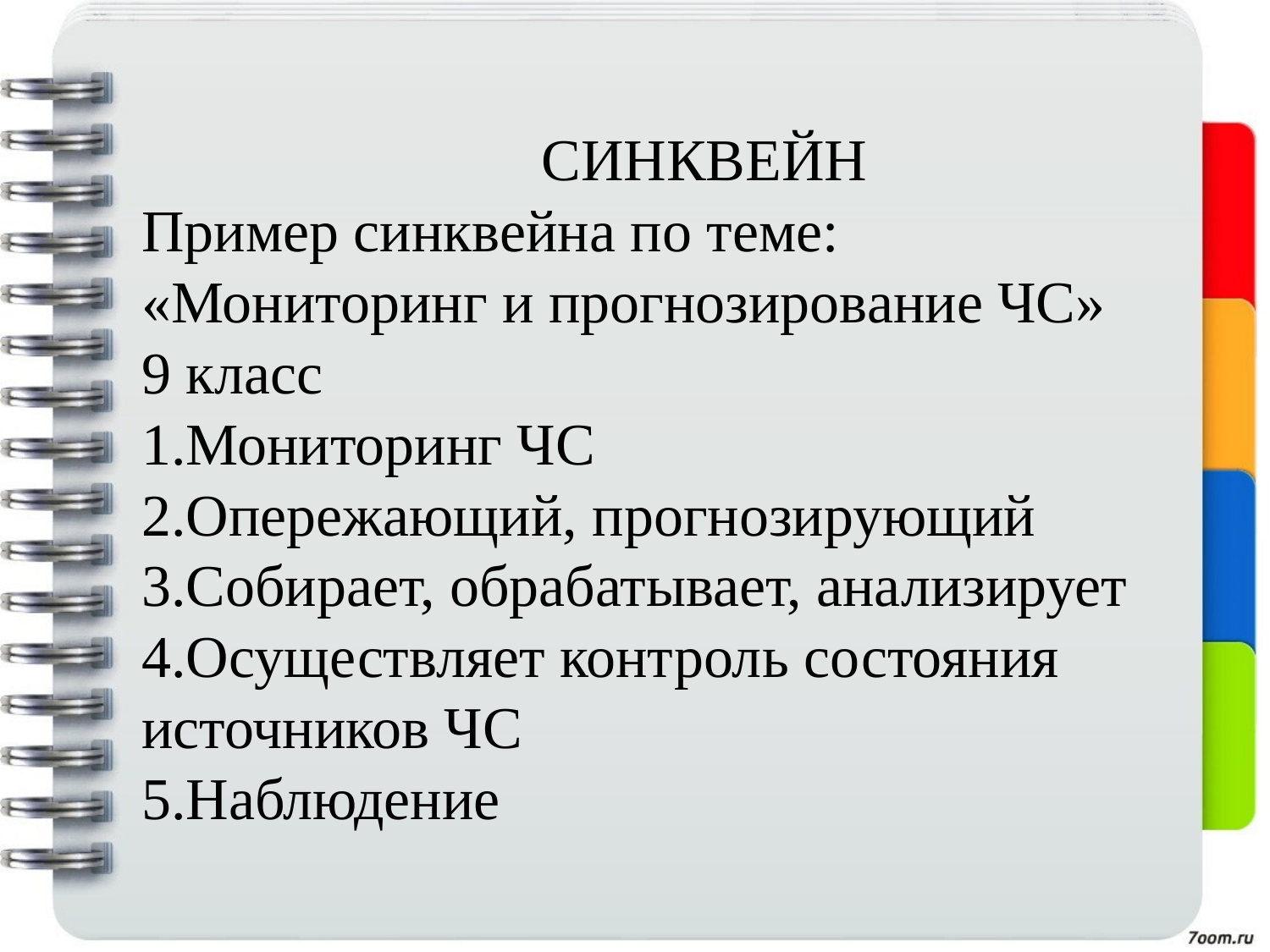

# СИНКВЕЙН Пример синквейна по теме: «Мониторинг и прогнозирование ЧС» 9 класс 1.Мониторинг ЧС 2.Опережающий, прогнозирующий 3.Собирает, обрабатывает, анализирует 4.Осуществляет контроль состояния  источников ЧС 5.Наблюдение